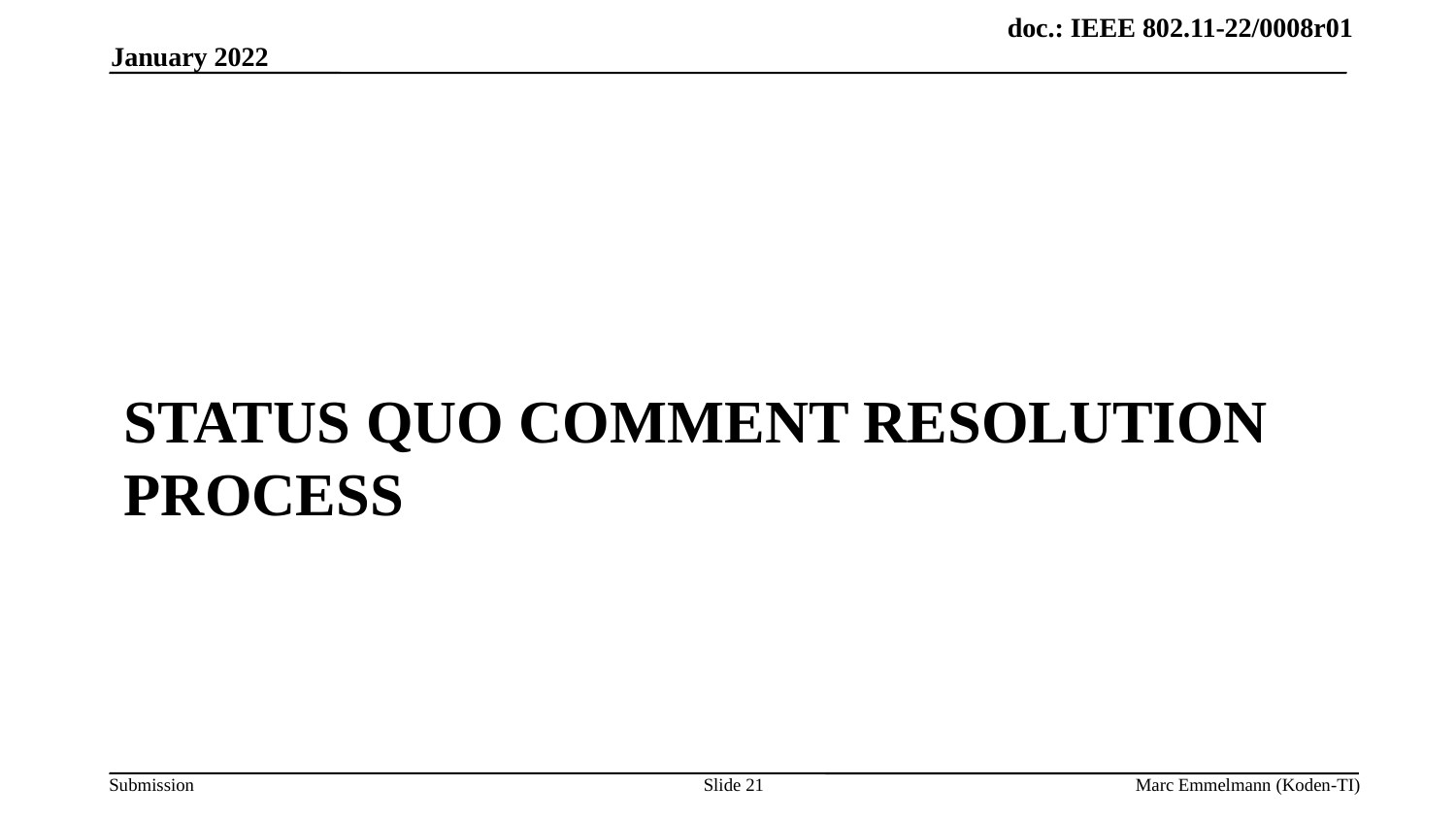

January 2022
# Status Quo Comment Resolution process
Slide 21
Marc Emmelmann (Koden-TI)